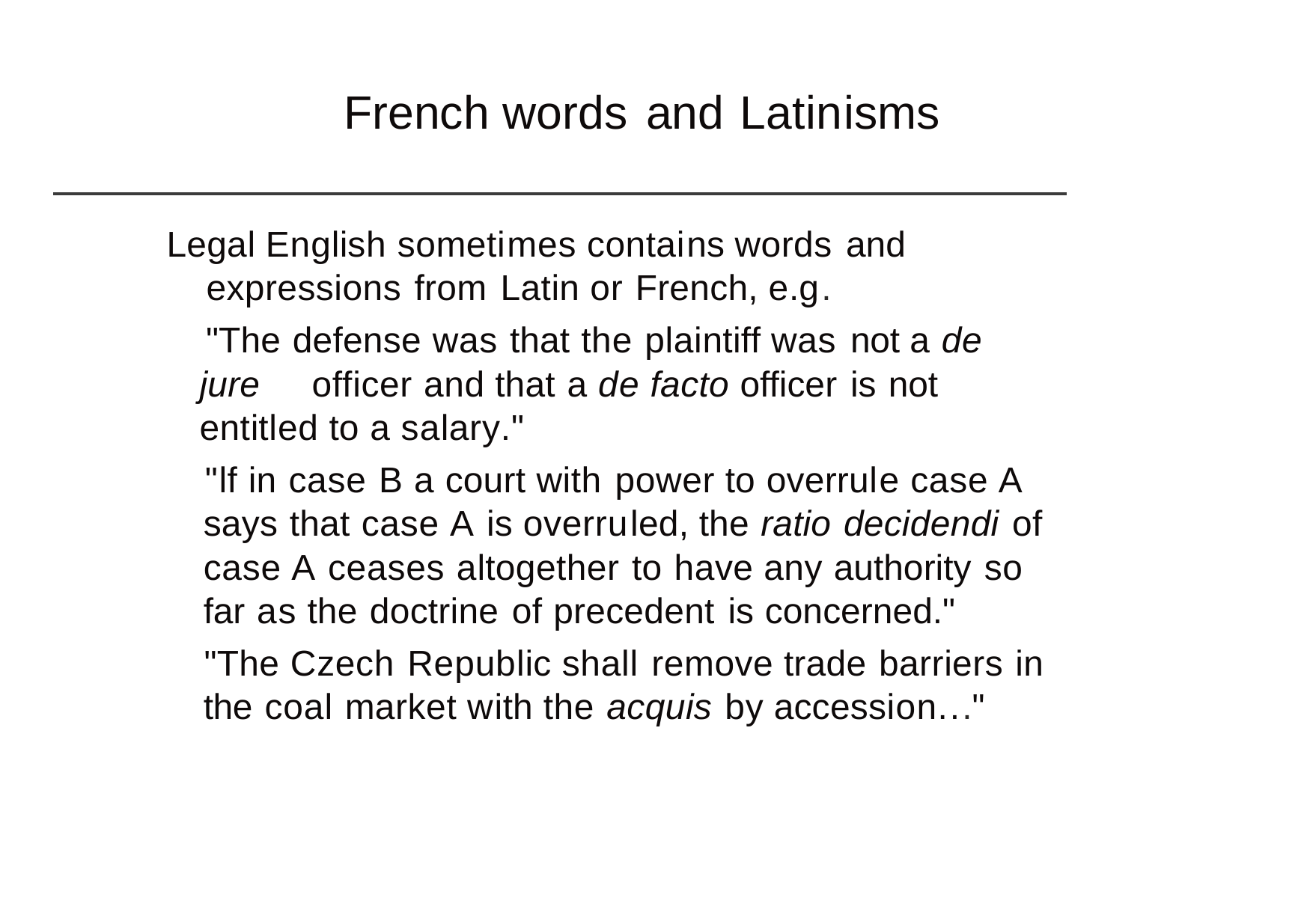

# French words and Latinisms

Legal English sometimes contains words and expressions from Latin or French, e.g.
"The defense was that the plaintiff was not a de jure	officer and that a de facto officer is not entitled to a salary."
"lf in case B a court with power to overrule case A says that case A is overruled, the ratio decidendi of case A ceases altogether to have any authority so far as the doctrine of precedent is concerned."
"The Czech Republic shall remove trade barriers in the coal market with the acquis by accession..."